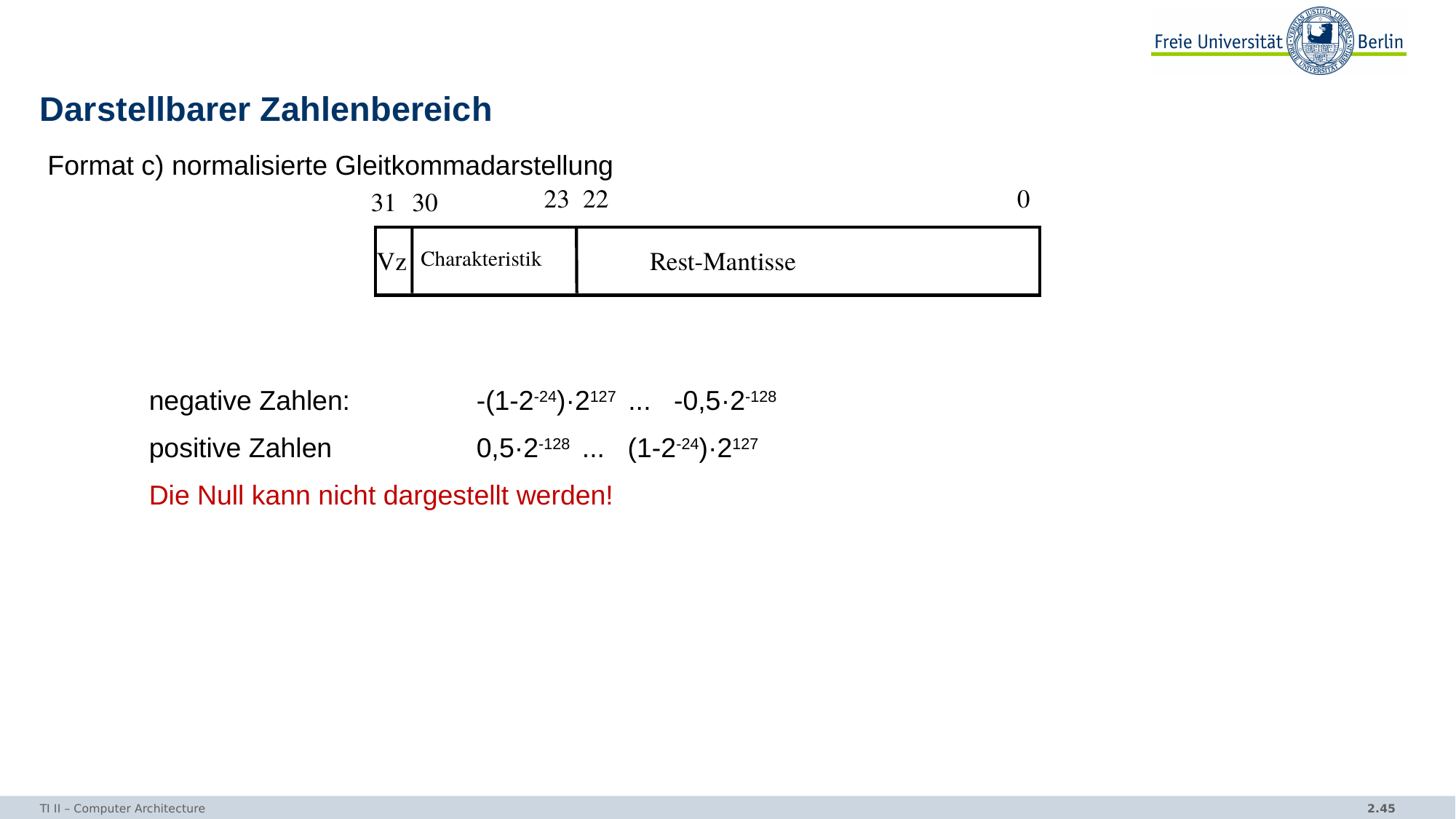

# Darstellbarer Zahlenbereich
 Format c) normalisierte Gleitkommadarstellung

	negative Zahlen:		-(1-2-24)·2127  ...   -0,5·2-128
	positive Zahlen 		0,5·2-128  ...   (1-2-24)·2127
	Die Null kann nicht dargestellt werden!

23  22

0

31

30

Vz

Charakteristik

Rest-Mantisse

TI II – Computer Architecture